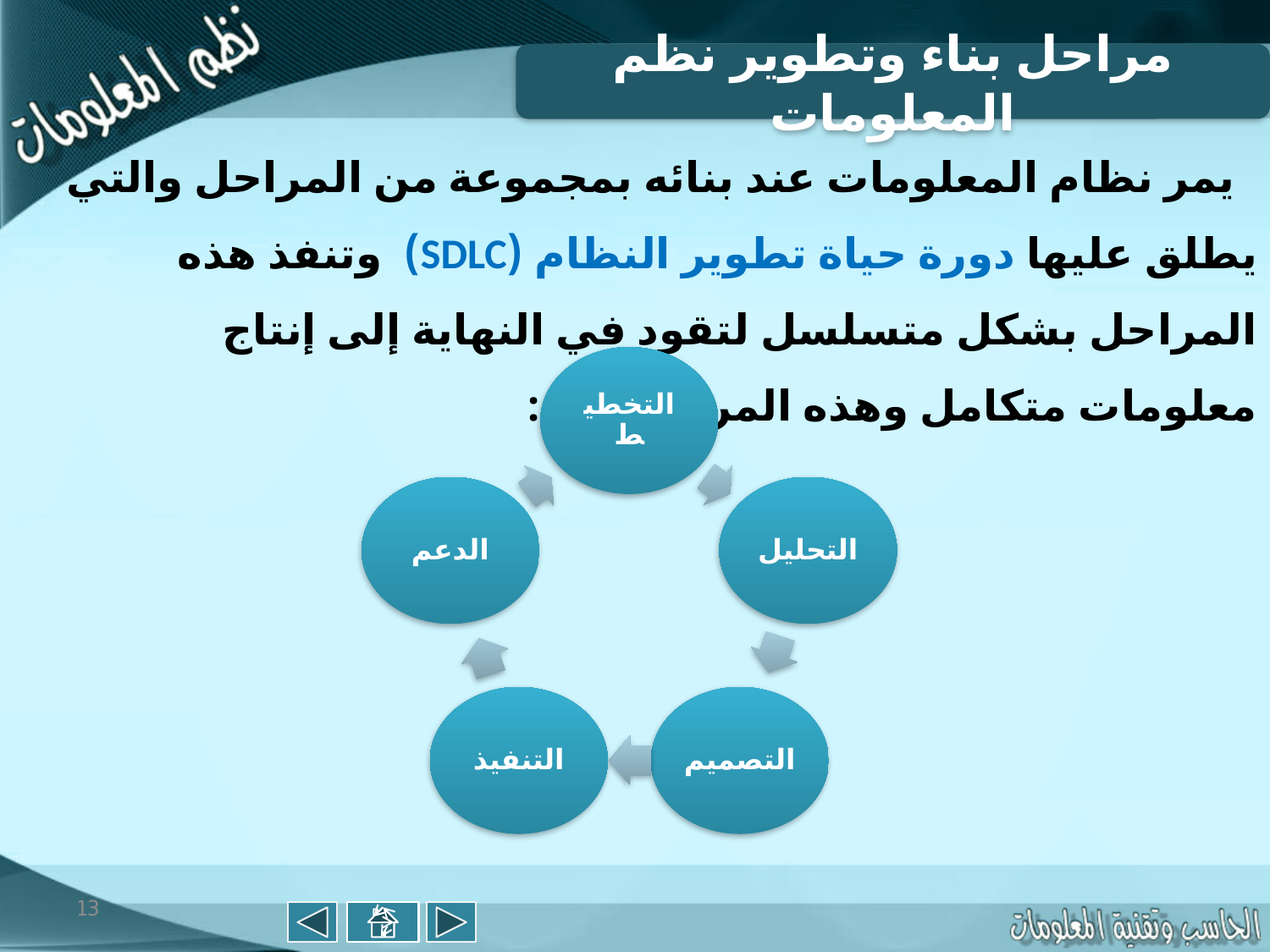

مراحل بناء وتطوير نظم المعلومات
  يمر نظام المعلومات عند بنائه بمجموعة من المراحل والتي يطلق عليها دورة حياة تطوير النظام (SDLC)  وتنفذ هذه المراحل بشكل متسلسل لتقود في النهاية إلى إنتاج معلومات متكامل وهذه المراحل هي:
التخطيط

التحليل

التصميم

التنفيذ

الدعم

13